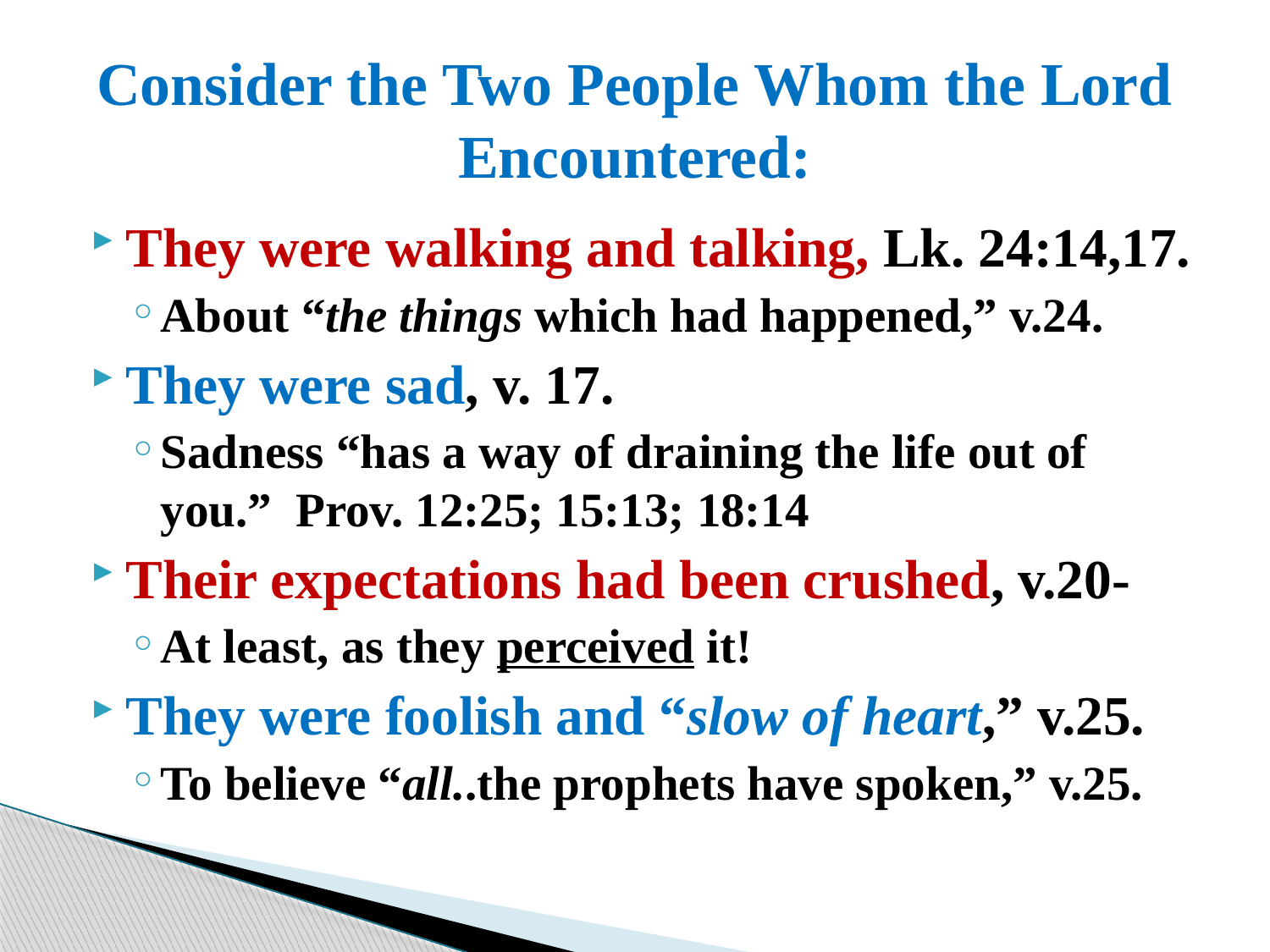

# Consider the Two People Whom the Lord Encountered:
They were walking and talking, Lk. 24:14,17.
About “the things which had happened,” v.24.
They were sad, v. 17.
Sadness “has a way of draining the life out of you.”  Prov. 12:25; 15:13; 18:14
Their expectations had been crushed, v.20-
At least, as they perceived it!
They were foolish and “slow of heart,” v.25.
To believe “all..the prophets have spoken,” v.25.